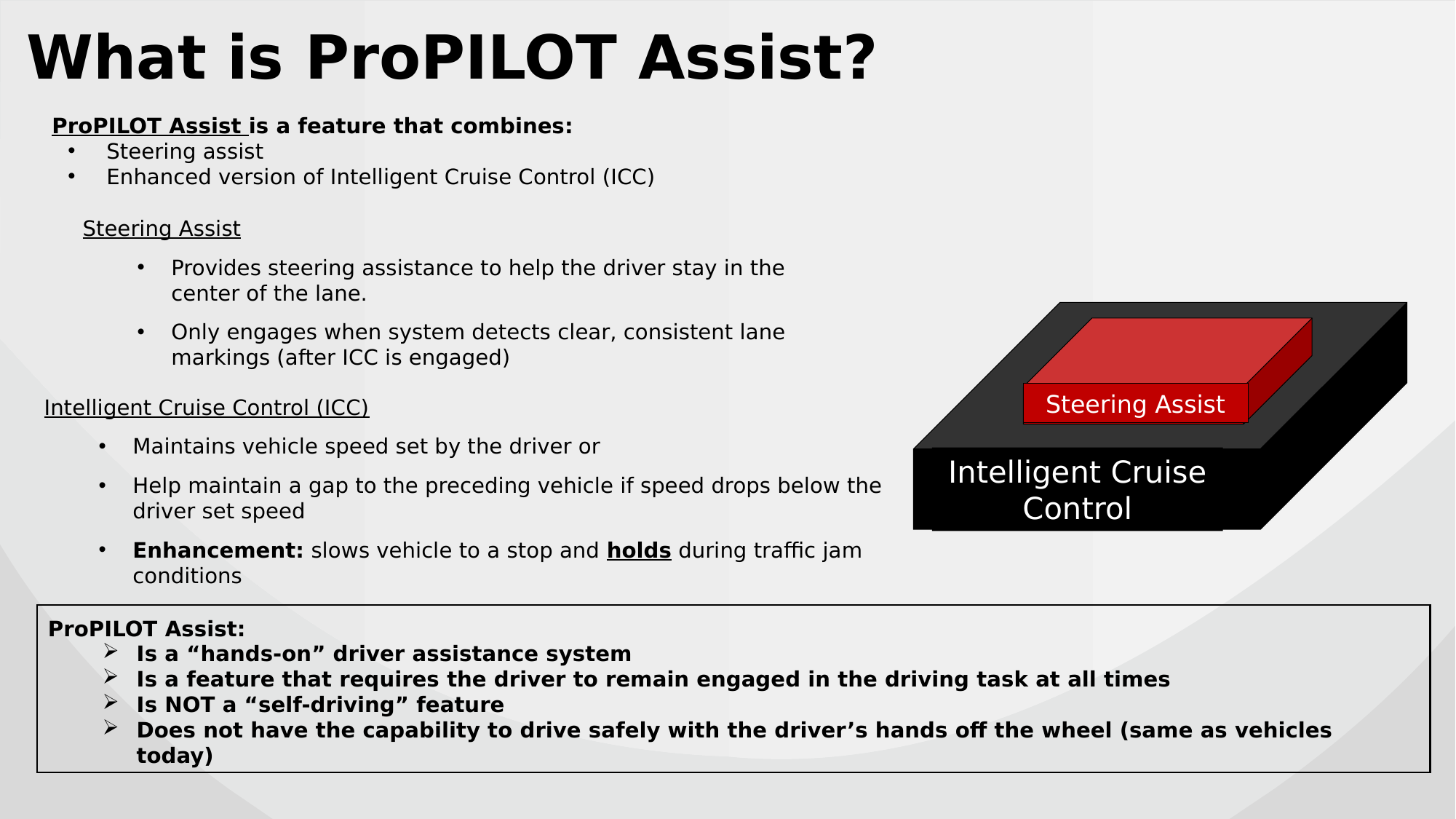

What is ProPILOT Assist?
ProPILOT Assist is a feature that combines:
Steering assist
Enhanced version of Intelligent Cruise Control (ICC)

Steering Assist
Provides steering assistance to help the driver stay in the center of the lane.
Only engages when system detects clear, consistent lane markings (after ICC is engaged)

Intelligent Cruise Control

Steering Assist
Intelligent Cruise Control (ICC)
Maintains vehicle speed set by the driver or
Help maintain a gap to the preceding vehicle if speed drops below the driver set speed
Enhancement: slows vehicle to a stop and holds during traffic jam conditions

ProPILOT Assist:
Is a “hands-on” driver assistance system
Is a feature that requires the driver to remain engaged in the driving task at all times
Is NOT a “self-driving” feature
Does not have the capability to drive safely with the driver’s hands off the wheel (same as vehicles today)